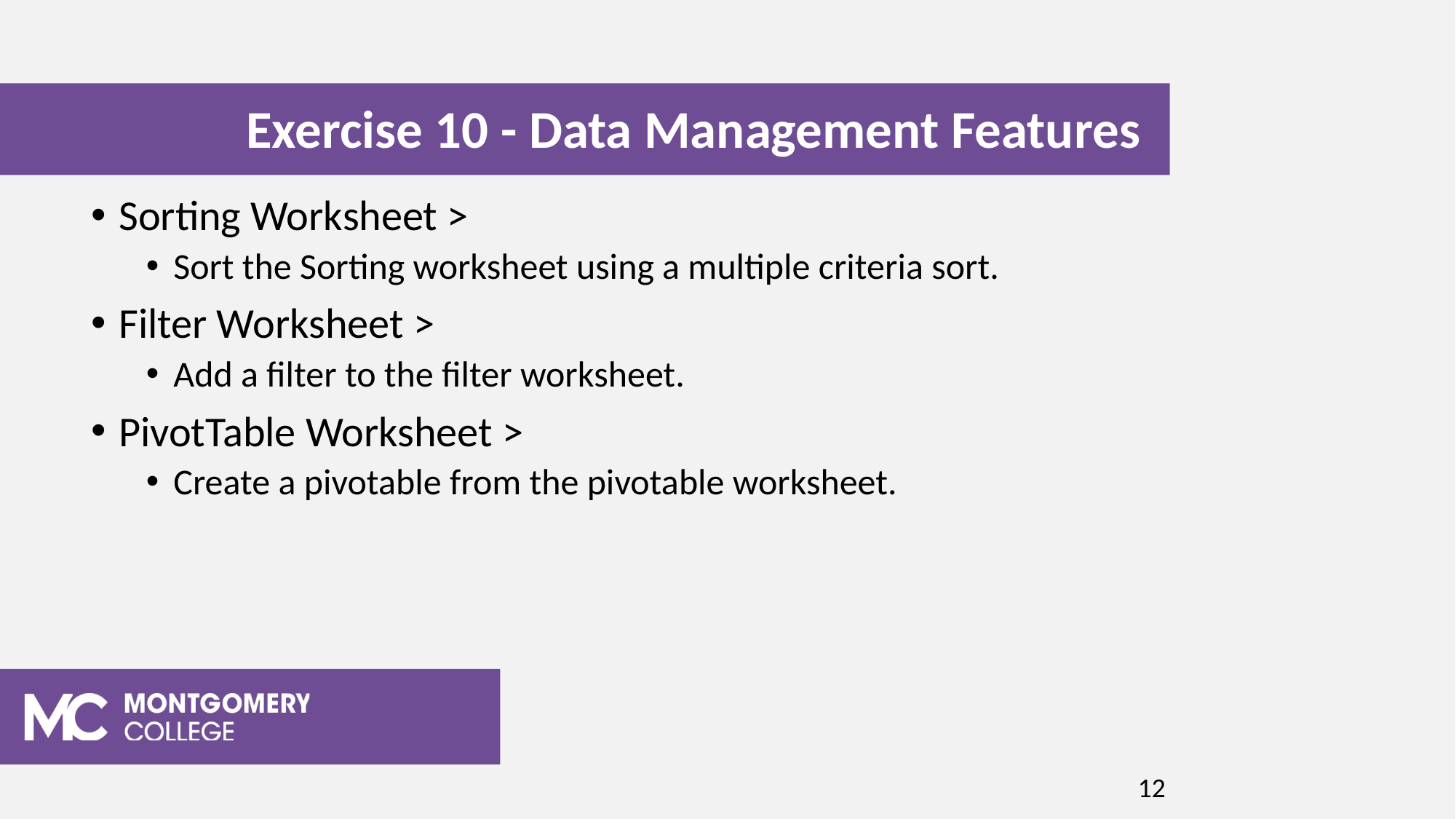

Exercise 10 - Data Management Features

Sorting Worksheet >
Sort the Sorting worksheet using a multiple criteria sort.
Filter Worksheet >
Add a filter to the filter worksheet.
PivotTable Worksheet >
Create a pivotable from the pivotable worksheet.
12